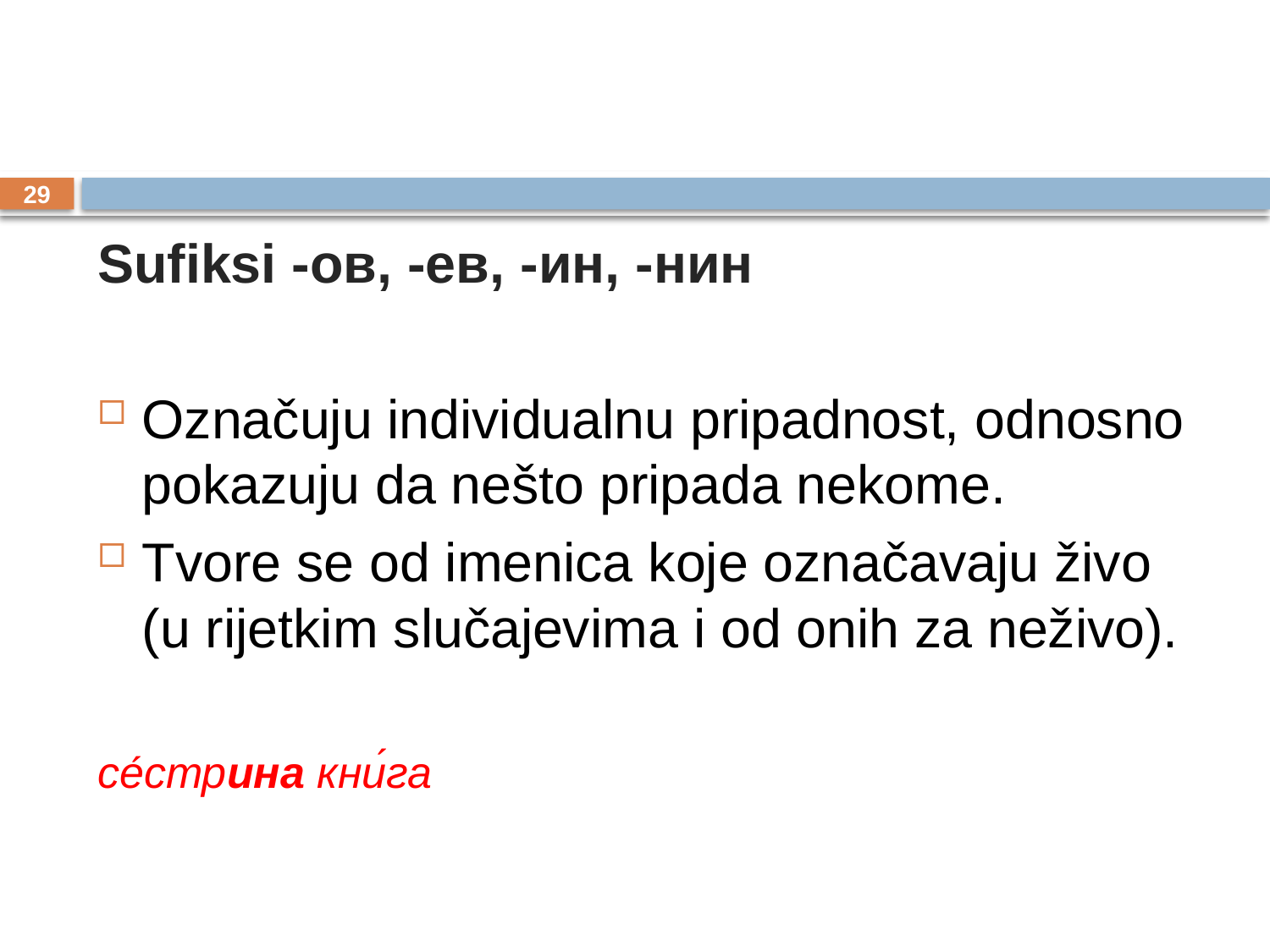

#
29
Sufiksi -ов, -ев, -ин, -нин

Označuju individualnu pripadnost, odnosno pokazuju da nešto pripada nekome.
Tvore se od imenica koje označavaju živo (u rijetkim slučajevima i od onih za neživo).

се́стрина кни́га